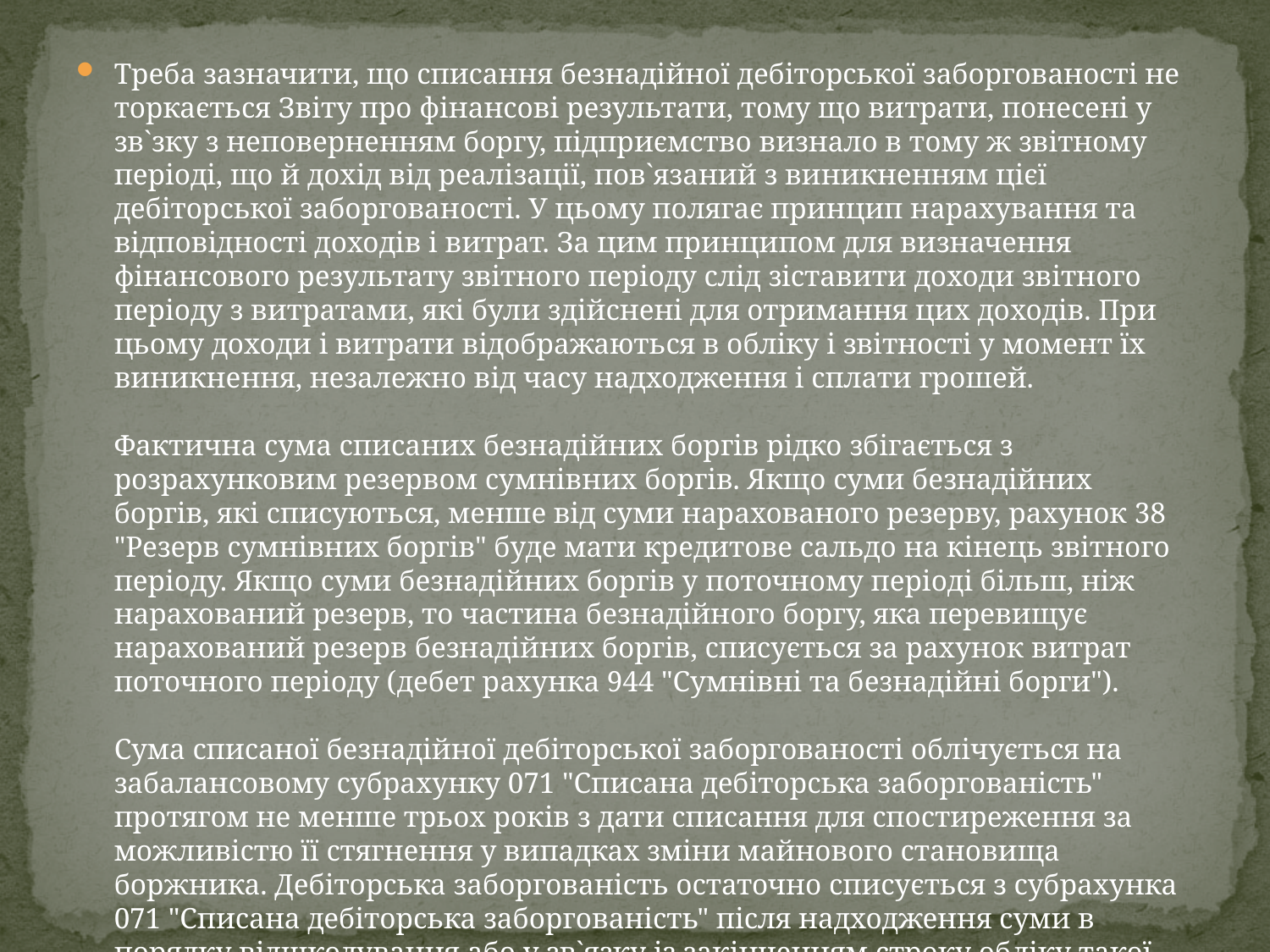

Треба зазначити, що списання безнадійної дебіторської заборгованості не торкається Звіту про фінансові результати, тому що витрати, понесені у зв`зку з неповерненням боргу, підприємство визнало в тому ж звітному періоді, що й дохід від реалізації, пов`язаний з виникненням цієї дебіторської заборгованості. У цьому полягає принцип нарахування та відповідності доходів і витрат. За цим принципом для визначення фінансового результату звітного періоду слід зіставити доходи звітного періоду з витратами, які були здійснені для отримання цих доходів. При цьому доходи і витрати відображаються в обліку і звітності у момент їх виникнення, незалежно від часу надходження і сплати грошей. 
Фактична сума списаних безнадійних боргів рідко збігається з розрахунковим резервом сумнівних боргів. Якщо суми безнадійних боргів, які списуються, менше від суми нарахованого резерву, рахунок 38 "Резерв сумнівних боргів" буде мати кредитове сальдо на кінець звітного періоду. Якщо суми безнадійних боргів у поточному періоді більш, ніж нарахований резерв, то частина безнадійного боргу, яка перевищує нарахований резерв безнадійних боргів, списується за рахунок витрат поточного періоду (дебет рахунка 944 "Сумнівні та безнадійні борги"). 
Сума списаної безнадійної дебіторської заборгованості облічується на забалансовому субрахунку 071 "Списана дебіторська заборгованість" протягом не менше трьох років з дати списання для спостиреження за можливістю її стягнення у випадках зміни майнового становища боржника. Дебіторська заборгованість остаточно списується з субрахунка 071 "Списана дебіторська заборгованість" після надходження суми в порядку відшкодування або у зв`язку із закінченням строку обліку такої заборгованості.